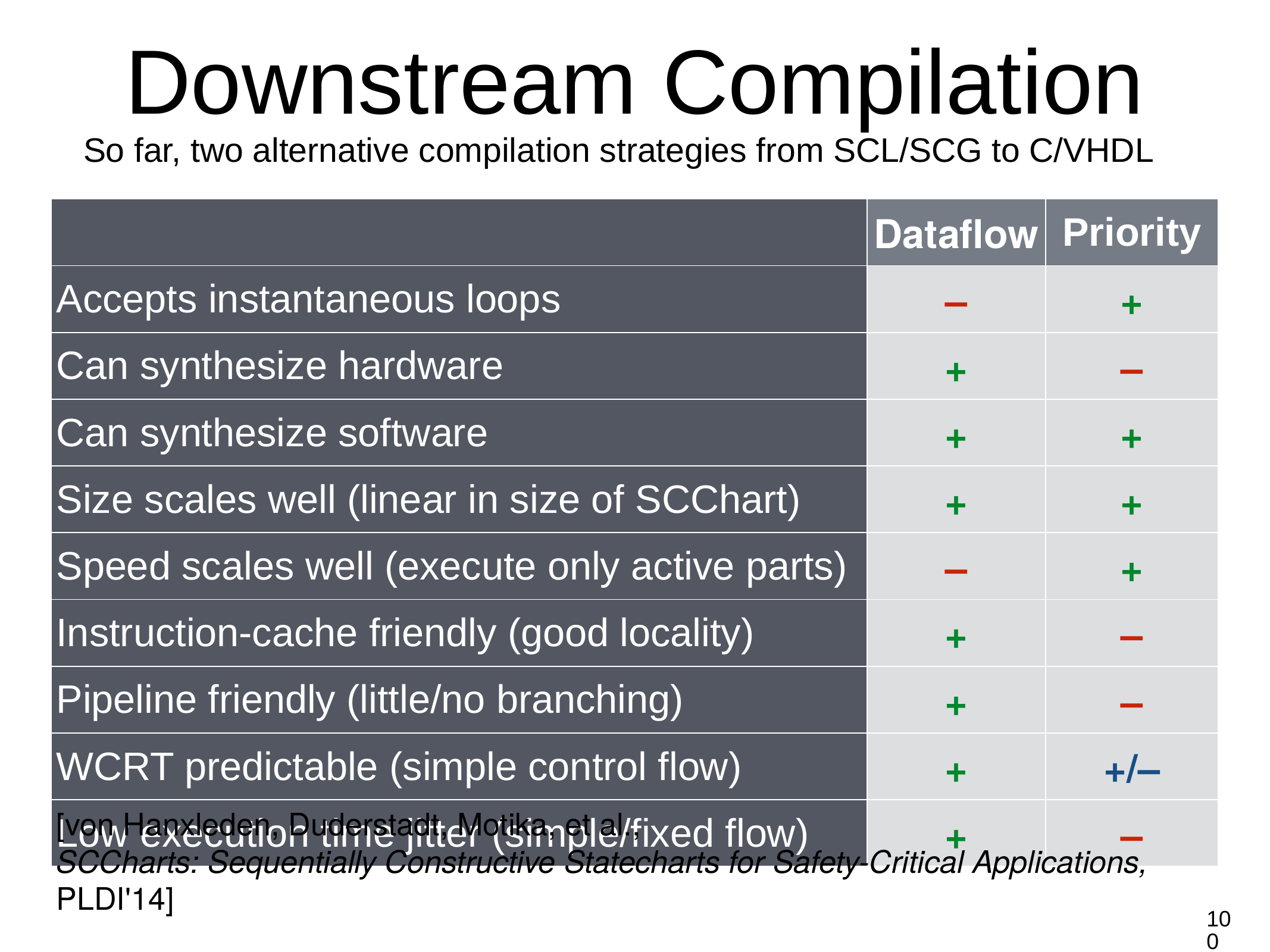

100
# Downstream Compilation
So far, two alternative compilation strategies from SCL/SCG to C/VHDL
|  | Dataflow | Priority |
| --- | --- | --- |
| Accepts instantaneous loops | – | + |
| Can synthesize hardware | + | – |
| Can synthesize software | + | + |
| Size scales well (linear in size of SCChart) | + | + |
| Speed scales well (execute only active parts) | – | + |
| Instruction-cache friendly (good locality) | + | – |
| Pipeline friendly (little/no branching) | + | – |
| WCRT predictable (simple control flow) | + | +/– |
| Low execution time jitter (simple/fixed flow) | + | – |
[von Hanxleden, Duderstadt, Motika, et al.,
SCCharts: Sequentially Constructive Statecharts for Safety-Critical Applications,
PLDI'14]